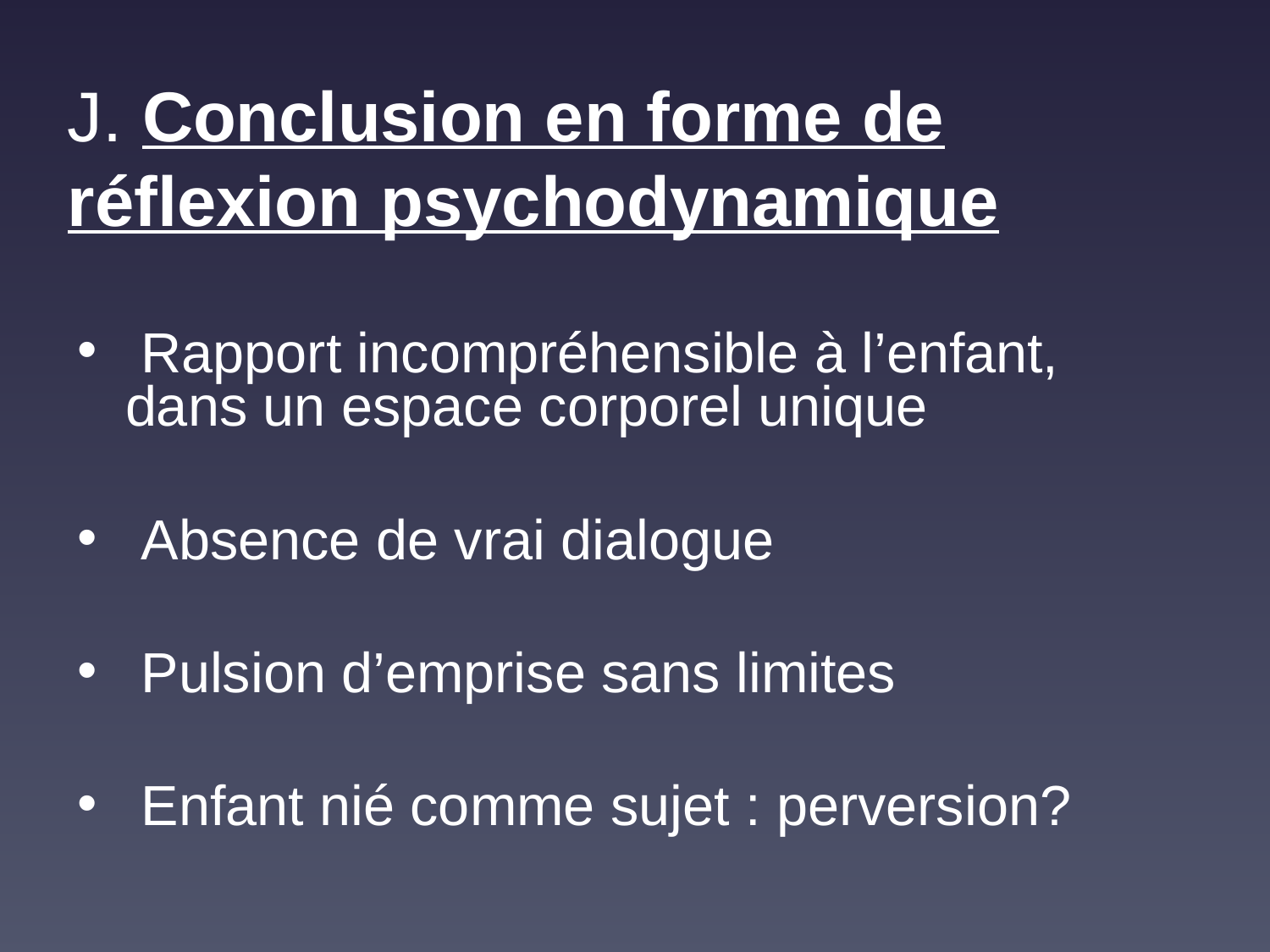

# J. Conclusion en forme de réflexion psychodynamique
 Rapport incompréhensible à l’enfant, dans un espace corporel unique

 Absence de vrai dialogue

 Pulsion d’emprise sans limites

 Enfant nié comme sujet : perversion?